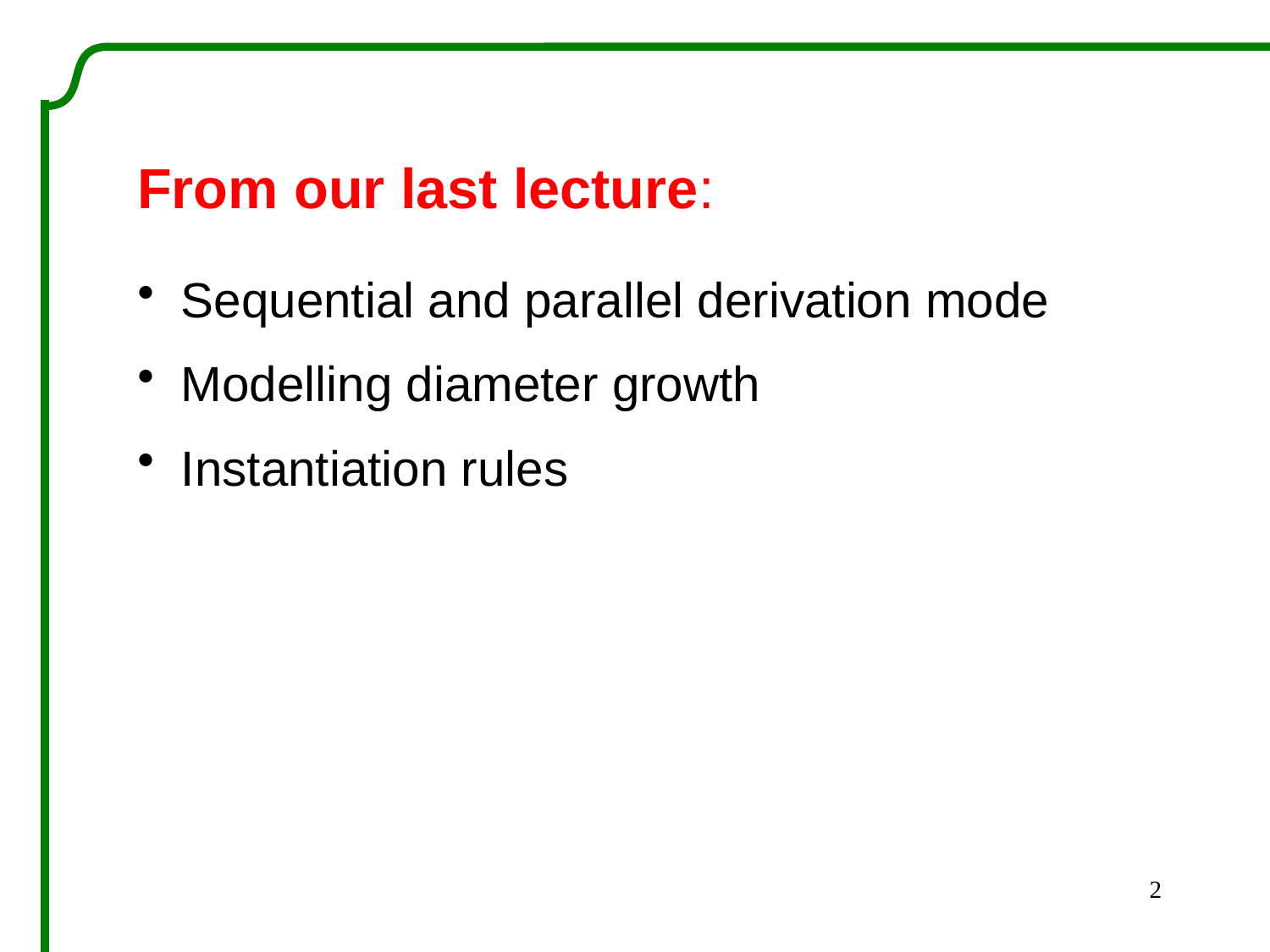

From our last lecture:

 Sequential and parallel derivation mode
 Modelling diameter growth
 Instantiation rules
2